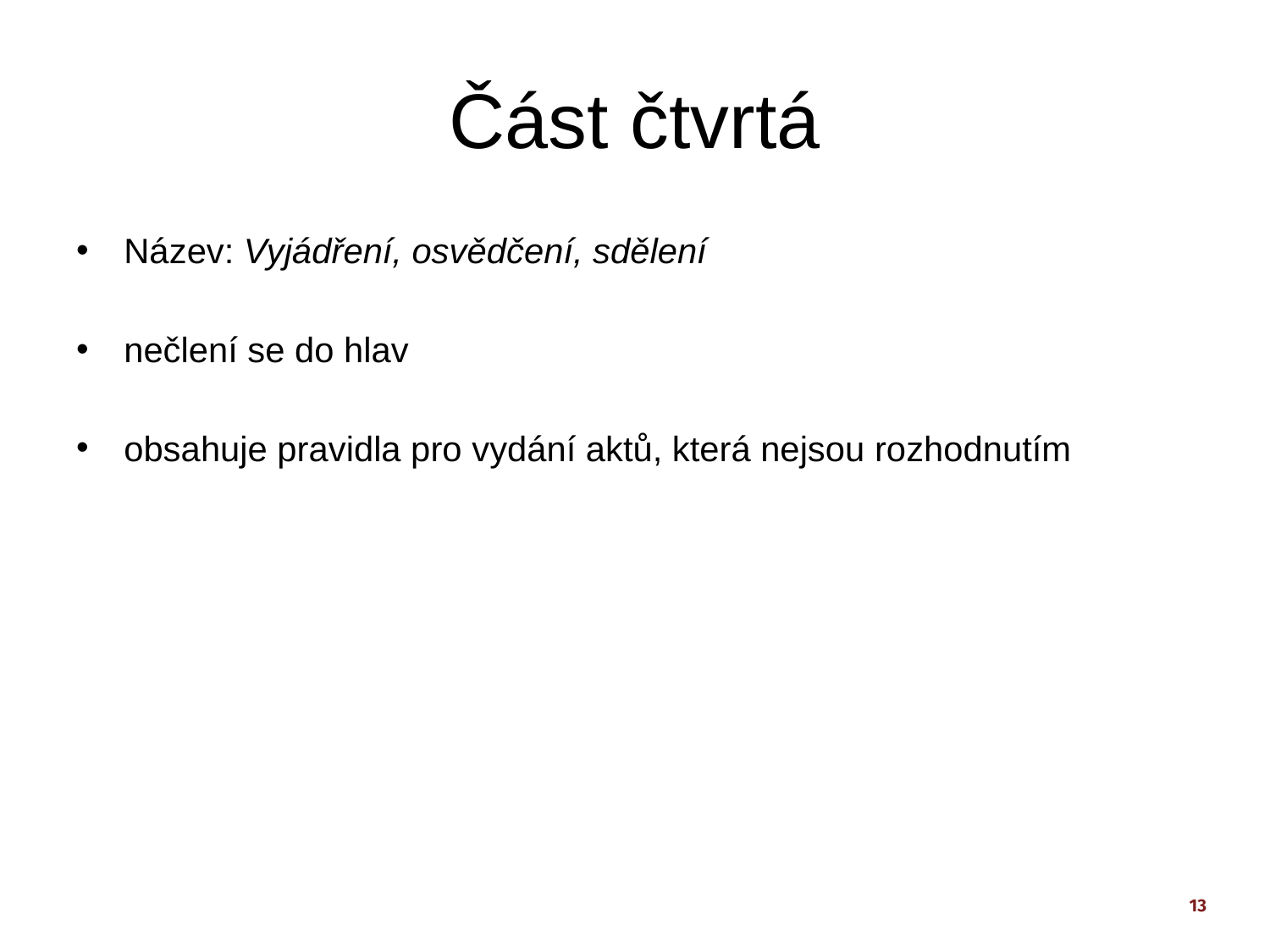

Část čtvrtá
Název: Vyjádření, osvědčení, sdělení

nečlení se do hlav

obsahuje pravidla pro vydání aktů, která nejsou rozhodnutím

13